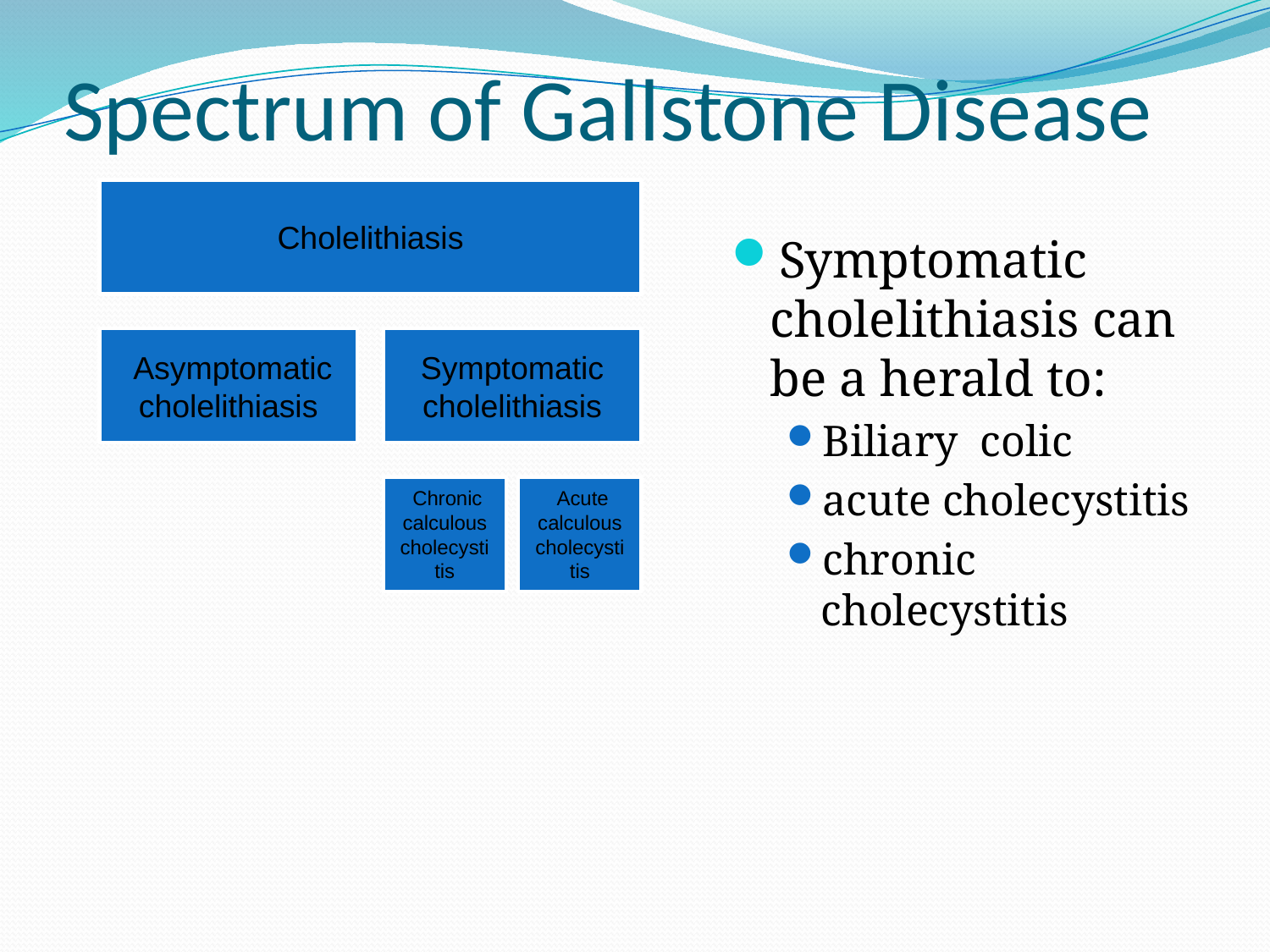

# Spectrum of Gallstone Disease
Cholelithiasis
Asymptomatic
cholelithiasis
Symptomatic
cholelithiasis
Chronic
calculous
cholecystitis
Acute
calculous
cholecystitis
Symptomatic cholelithiasis can be a herald to:
Biliary  colic
acute cholecystitis
chronic  cholecystitis